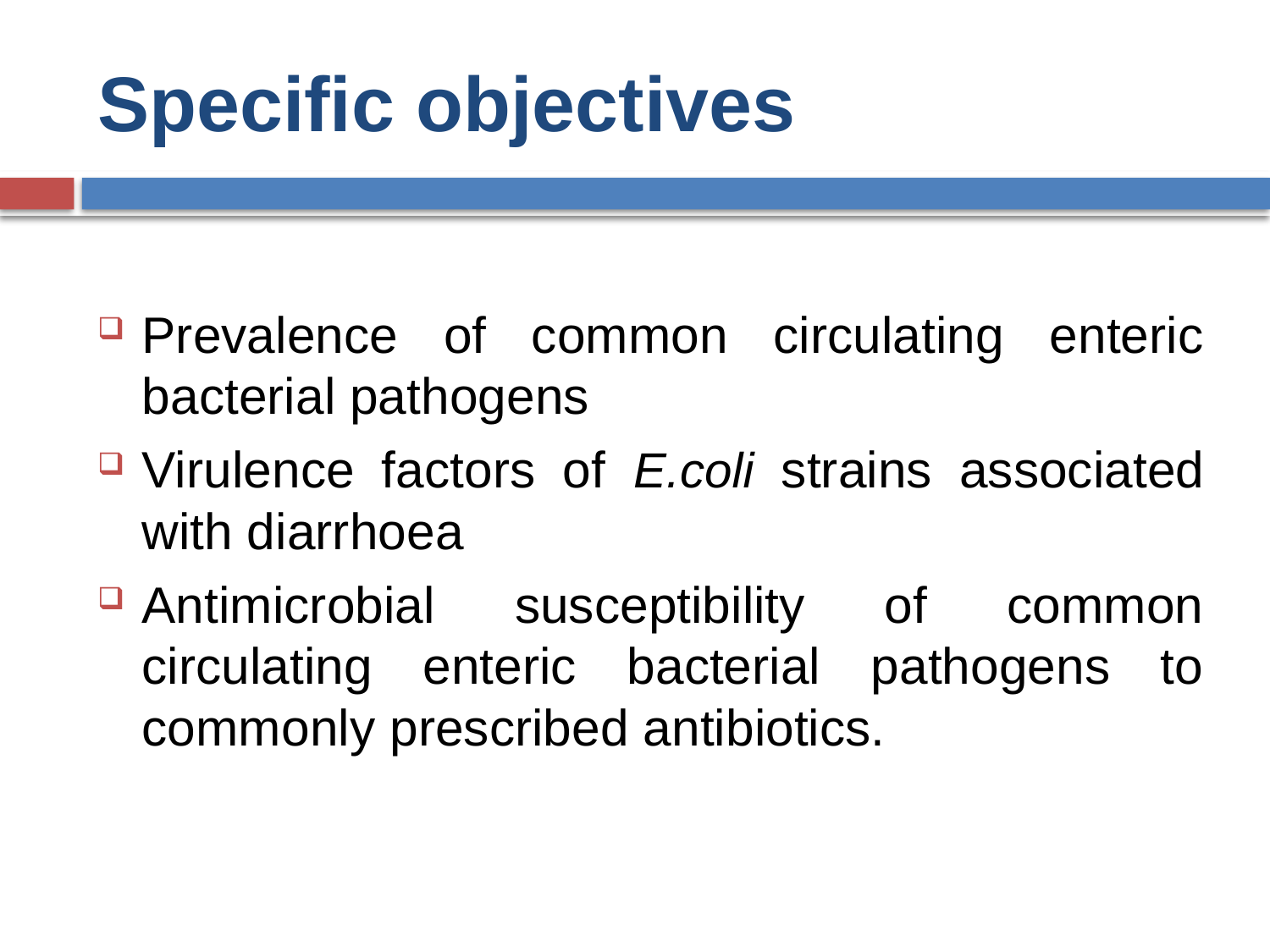

# Specific objectives

Prevalence of common circulating enteric bacterial pathogens
Virulence factors of E.coli strains associated with diarrhoea
Antimicrobial susceptibility of common circulating enteric bacterial pathogens to commonly prescribed antibiotics.